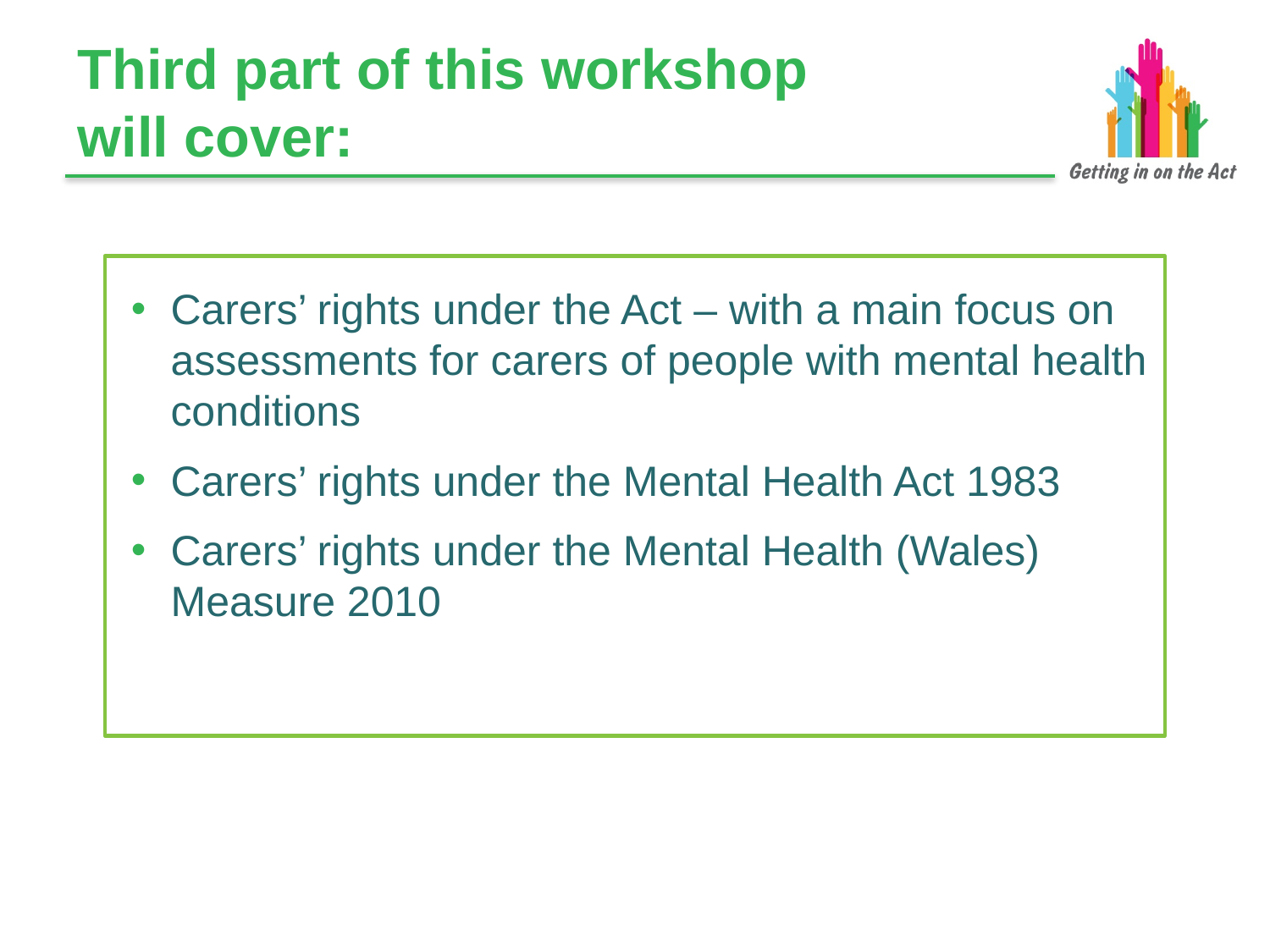

# Third part of this workshop will cover:

Carers’ rights under the Act – with a main focus on assessments for carers of people with mental health conditions
Carers’ rights under the Mental Health Act 1983
Carers’ rights under the Mental Health (Wales) Measure 2010